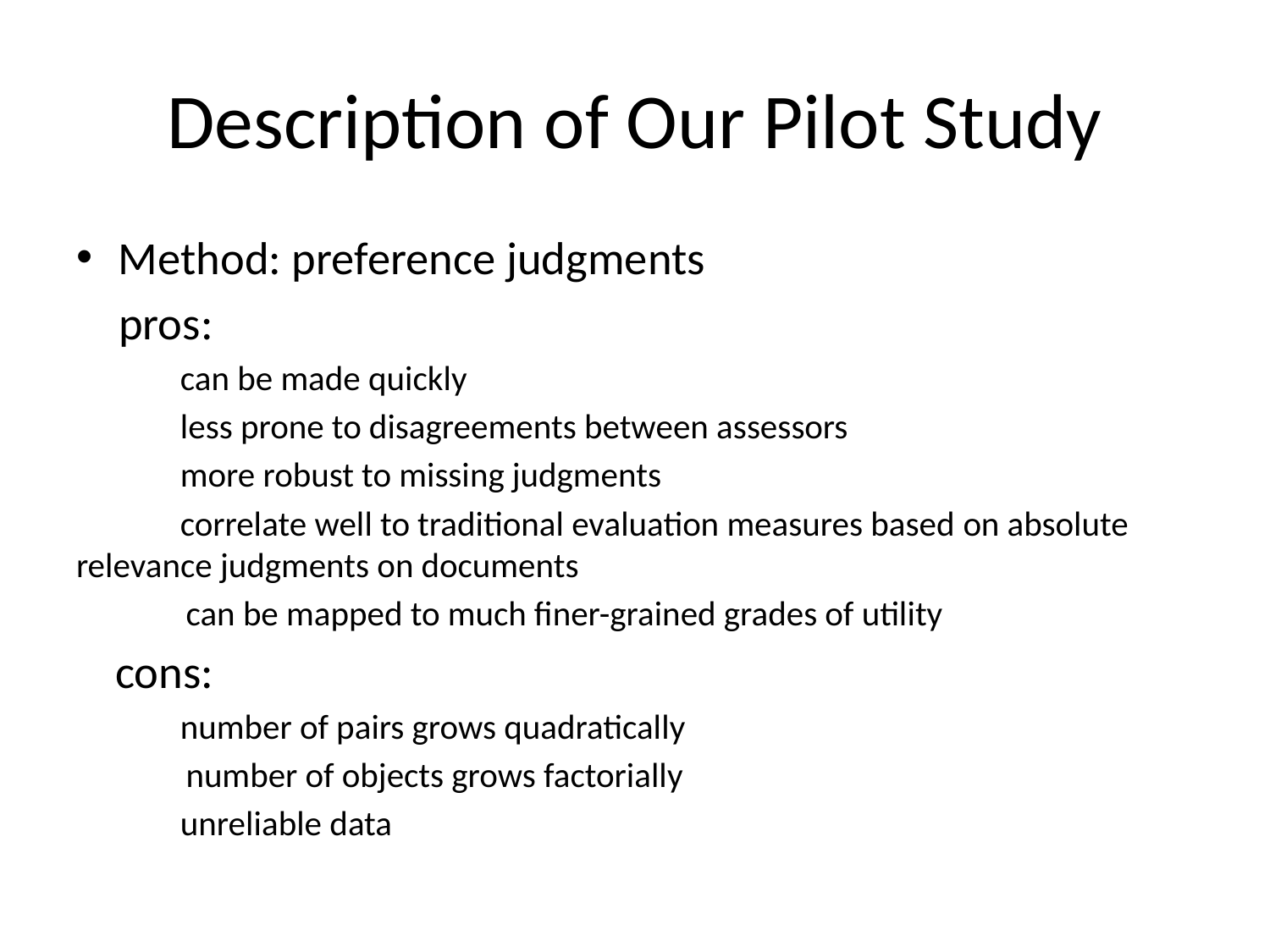

# Description of Our Pilot Study
Method: preference judgments
    pros:
	can be made quickly
	less prone to disagreements between assessors
	more robust to missing judgments
	correlate well to traditional evaluation measures based on absolute relevance judgments on documents
              can be mapped to much finer-grained grades of utility
     cons:
	number of pairs grows quadratically
              number of objects grows factorially
	unreliable data